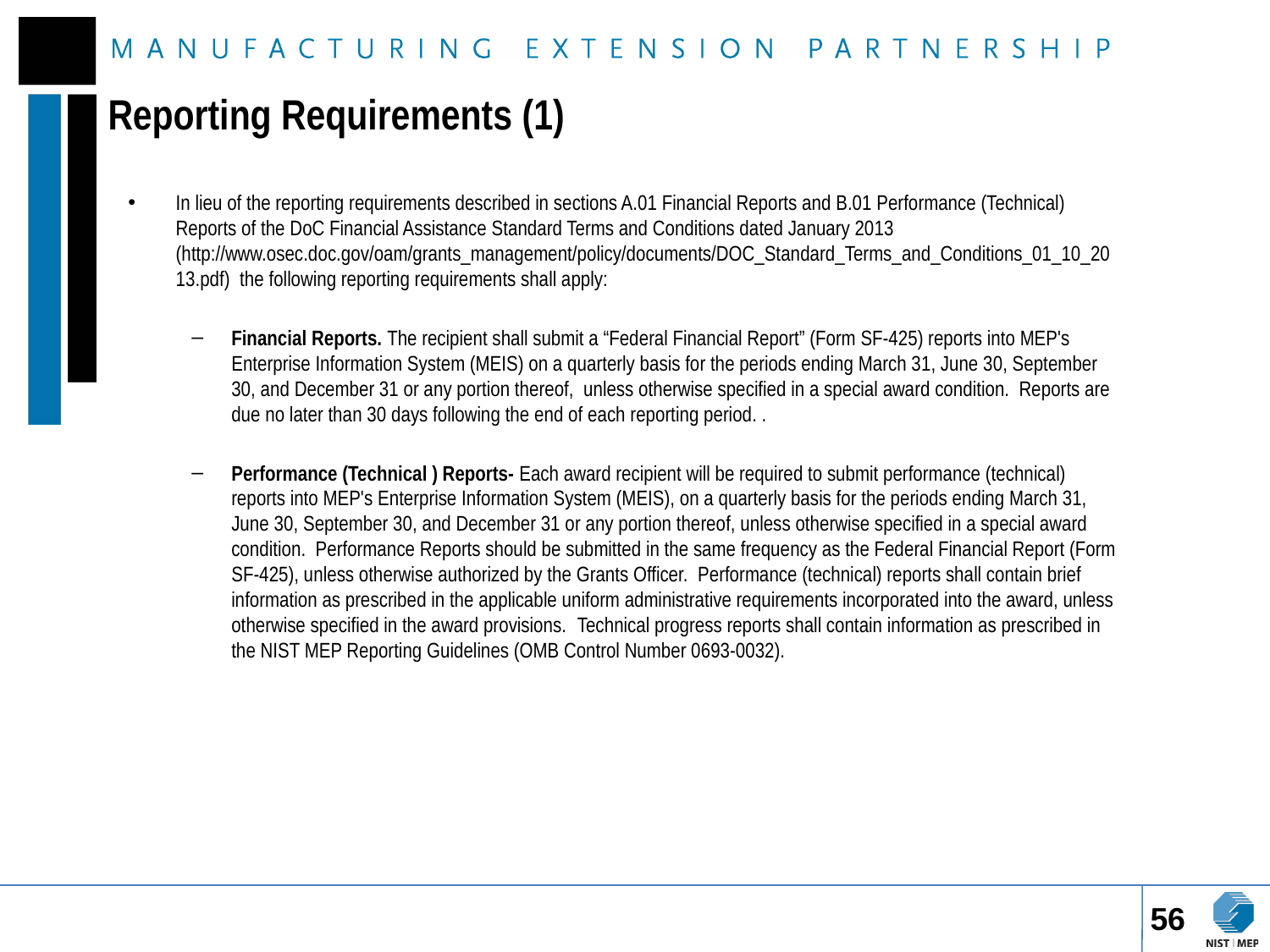

# Reporting Requirements (1)
In lieu of the reporting requirements described in sections A.01 Financial Reports and B.01 Performance (Technical) Reports of the DoC Financial Assistance Standard Terms and Conditions dated January 2013 (http://www.osec.doc.gov/oam/grants_management/policy/documents/DOC_Standard_Terms_and_Conditions_01_10_2013.pdf)  the following reporting requirements shall apply:

Financial Reports. The recipient shall submit a “Federal Financial Report” (Form SF-425) reports into MEP's Enterprise Information System (MEIS) on a quarterly basis for the periods ending March 31, June 30, September 30, and December 31 or any portion thereof,  unless otherwise specified in a special award condition.  Reports are due no later than 30 days following the end of each reporting period. .

Performance (Technical ) Reports- Each award recipient will be required to submit performance (technical) reports into MEP's Enterprise Information System (MEIS), on a quarterly basis for the periods ending March 31, June 30, September 30, and December 31 or any portion thereof, unless otherwise specified in a special award condition.  Performance Reports should be submitted in the same frequency as the Federal Financial Report (Form SF-425), unless otherwise authorized by the Grants Officer.  Performance (technical) reports shall contain brief information as prescribed in the applicable uniform administrative requirements incorporated into the award, unless otherwise specified in the award provisions.  Technical progress reports shall contain information as prescribed in the NIST MEP Reporting Guidelines (OMB Control Number 0693-0032).

56